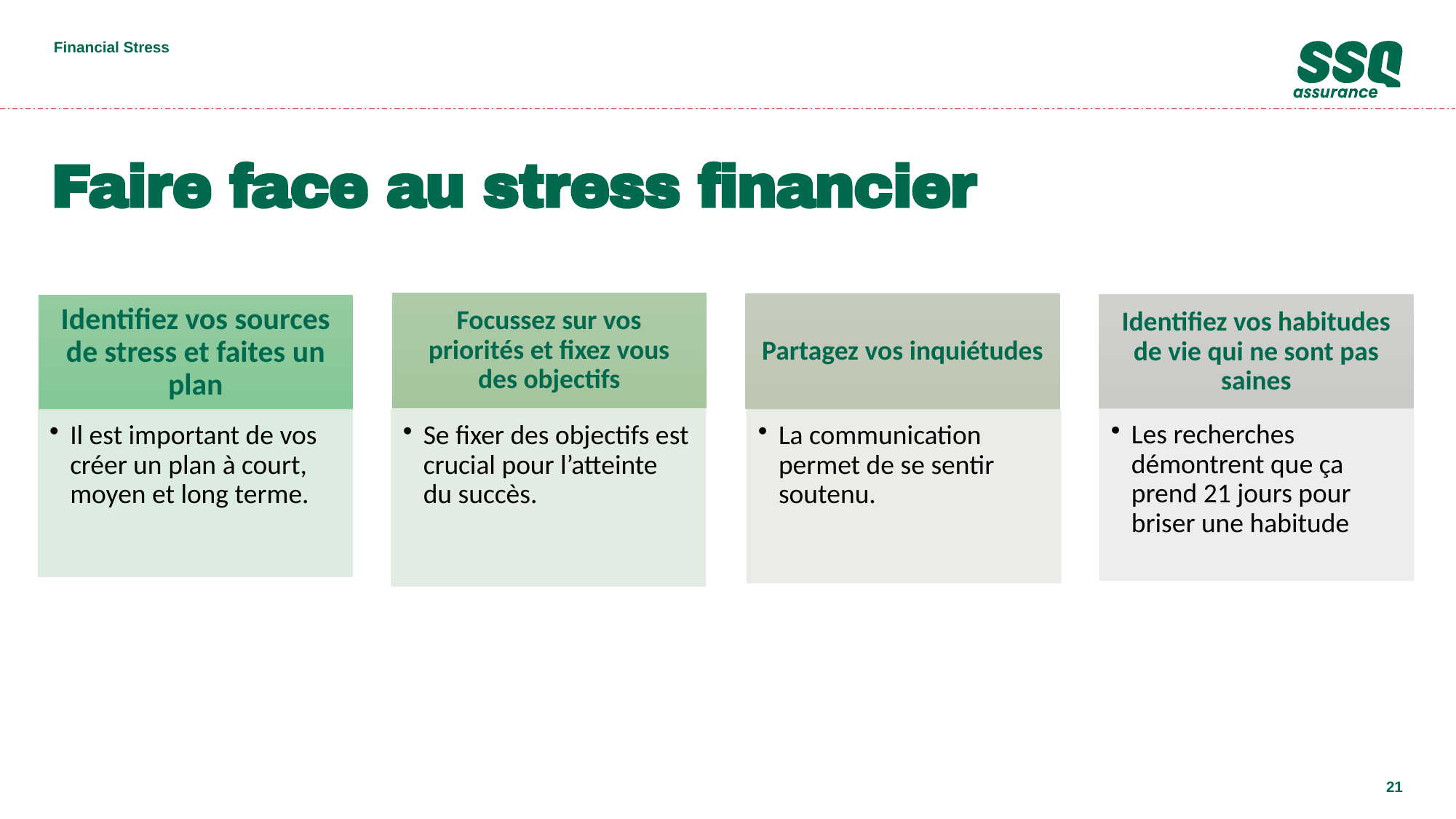

Financial Stress
# Faire face au stress financier
1
Identifiez vos sources de stress et faites un plan
Il est important de vos créer un plan à court, moyen et long terme.
Focussez sur vos priorités et fixez vous des objectifs
Se fixer des objectifs est crucial pour l’atteinte du succès.
Partagez vos inquiétudes
La communication permet de se sentir soutenu.
Identifiez vos habitudes de vie qui ne sont pas saines
Les recherches démontrent que ça prend 21 jours pour briser une habitude
21